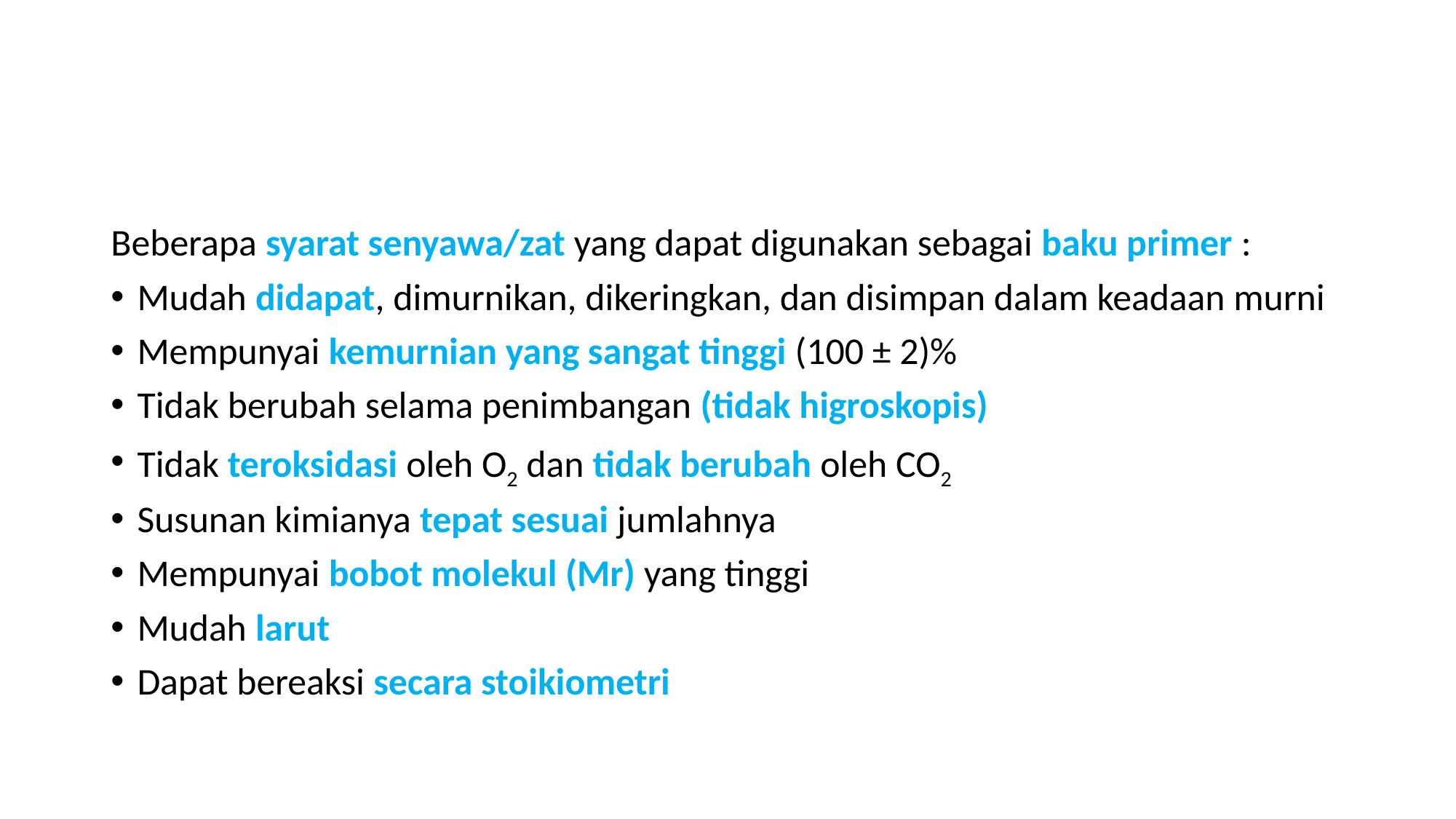

#
Beberapa syarat senyawa/zat yang dapat digunakan sebagai baku primer :
Mudah didapat, dimurnikan, dikeringkan, dan disimpan dalam keadaan murni
Mempunyai kemurnian yang sangat tinggi (100 ± 2)%
Tidak berubah selama penimbangan (tidak higroskopis)
Tidak teroksidasi oleh O2 dan tidak berubah oleh CO2
Susunan kimianya tepat sesuai jumlahnya
Mempunyai bobot molekul (Mr) yang tinggi
Mudah larut
Dapat bereaksi secara stoikiometri